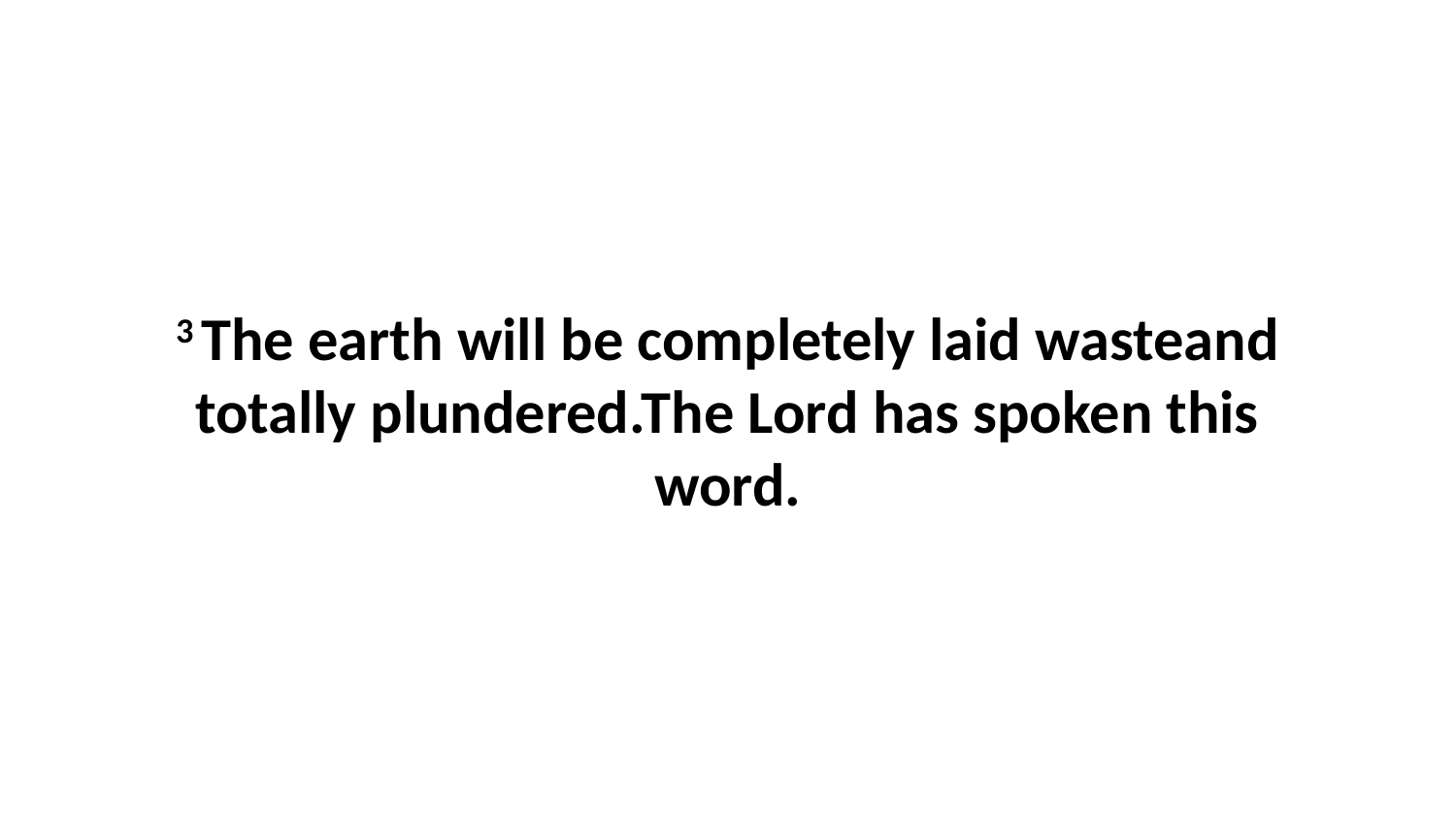

3 The earth will be completely laid wasteand totally plundered.The Lord has spoken this word.